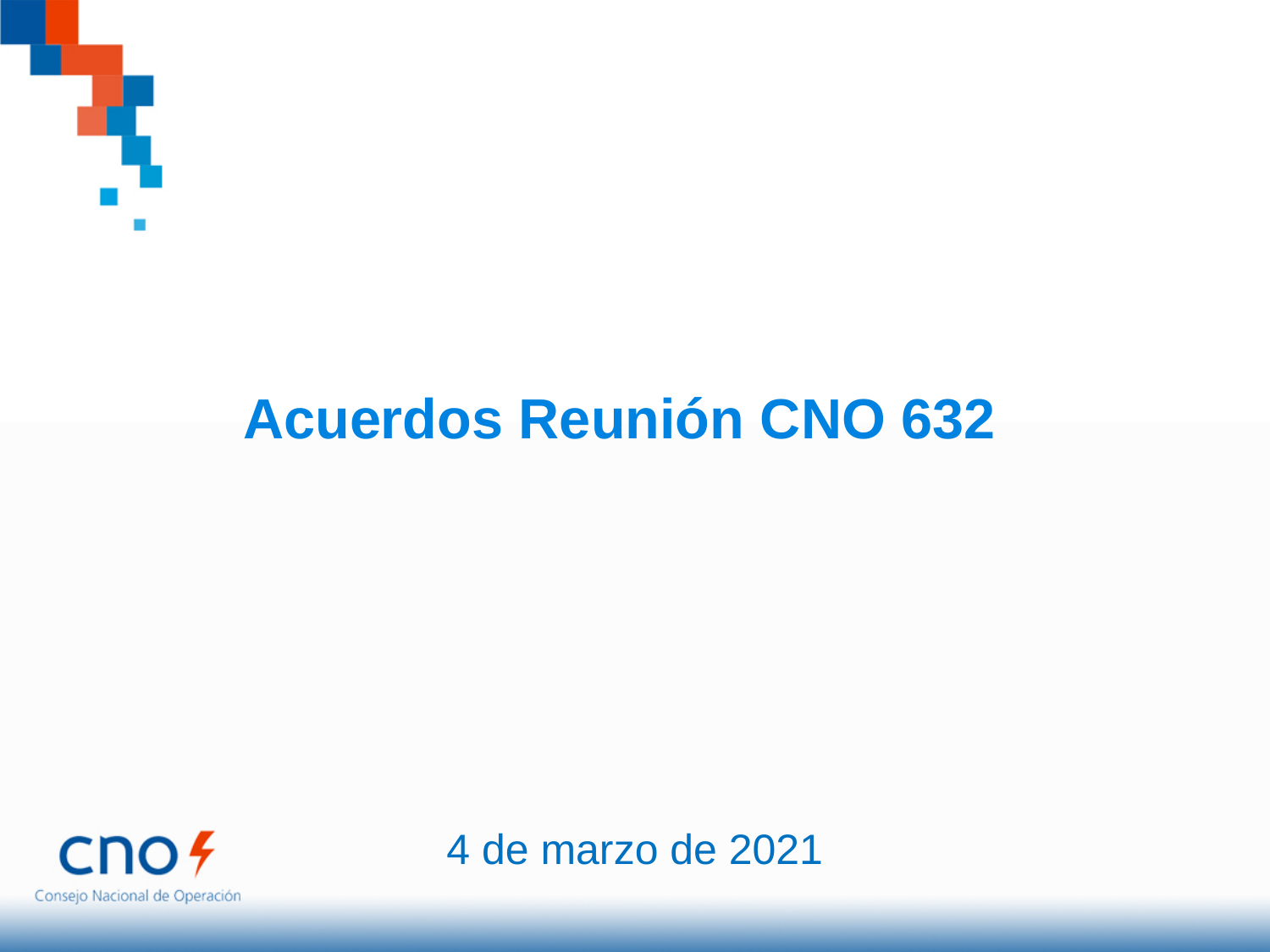

Acuerdos Reunión CNO 632
4 de marzo de 2021